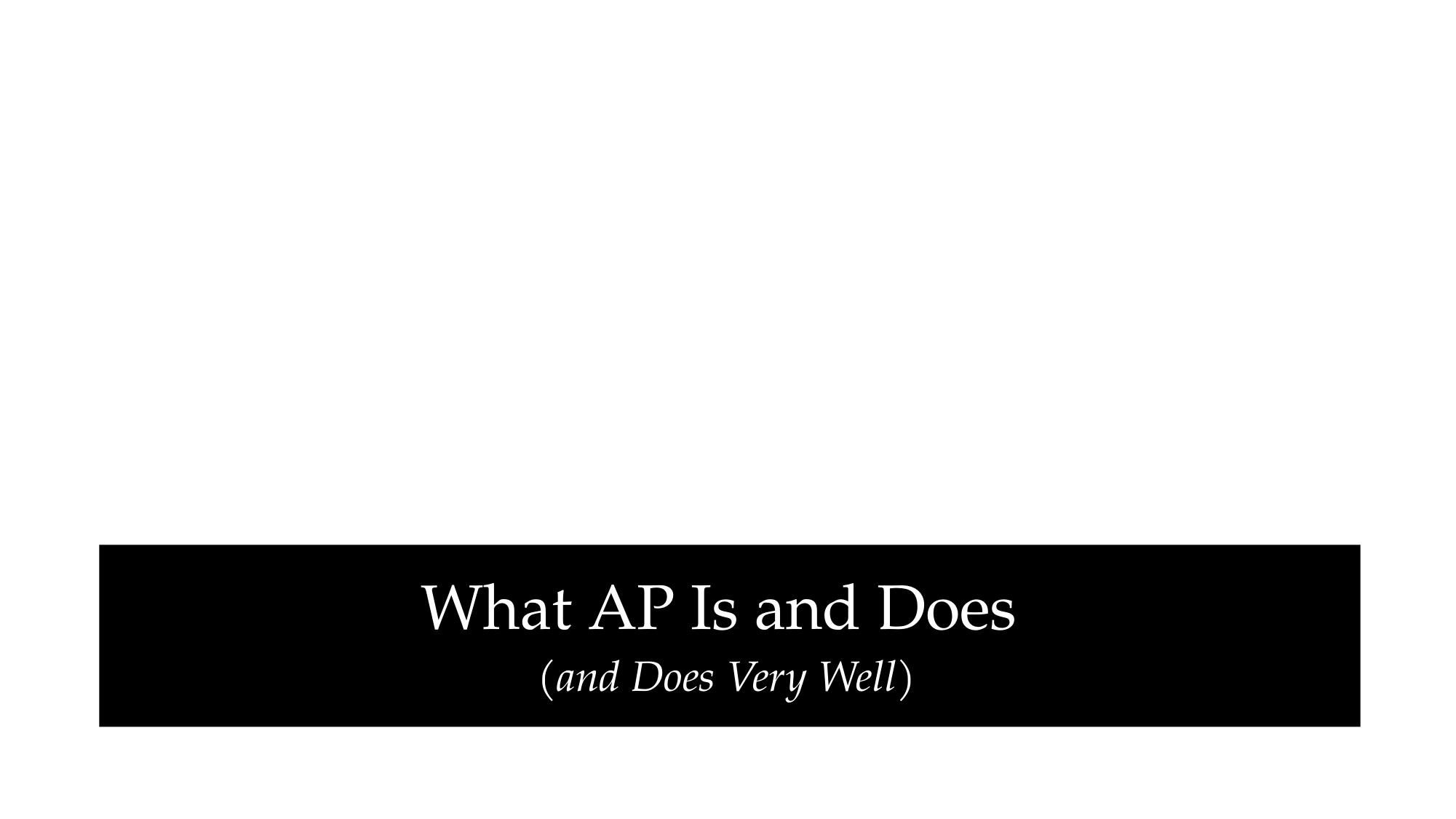

#
What AP Is and Does
(and Does Very Well)